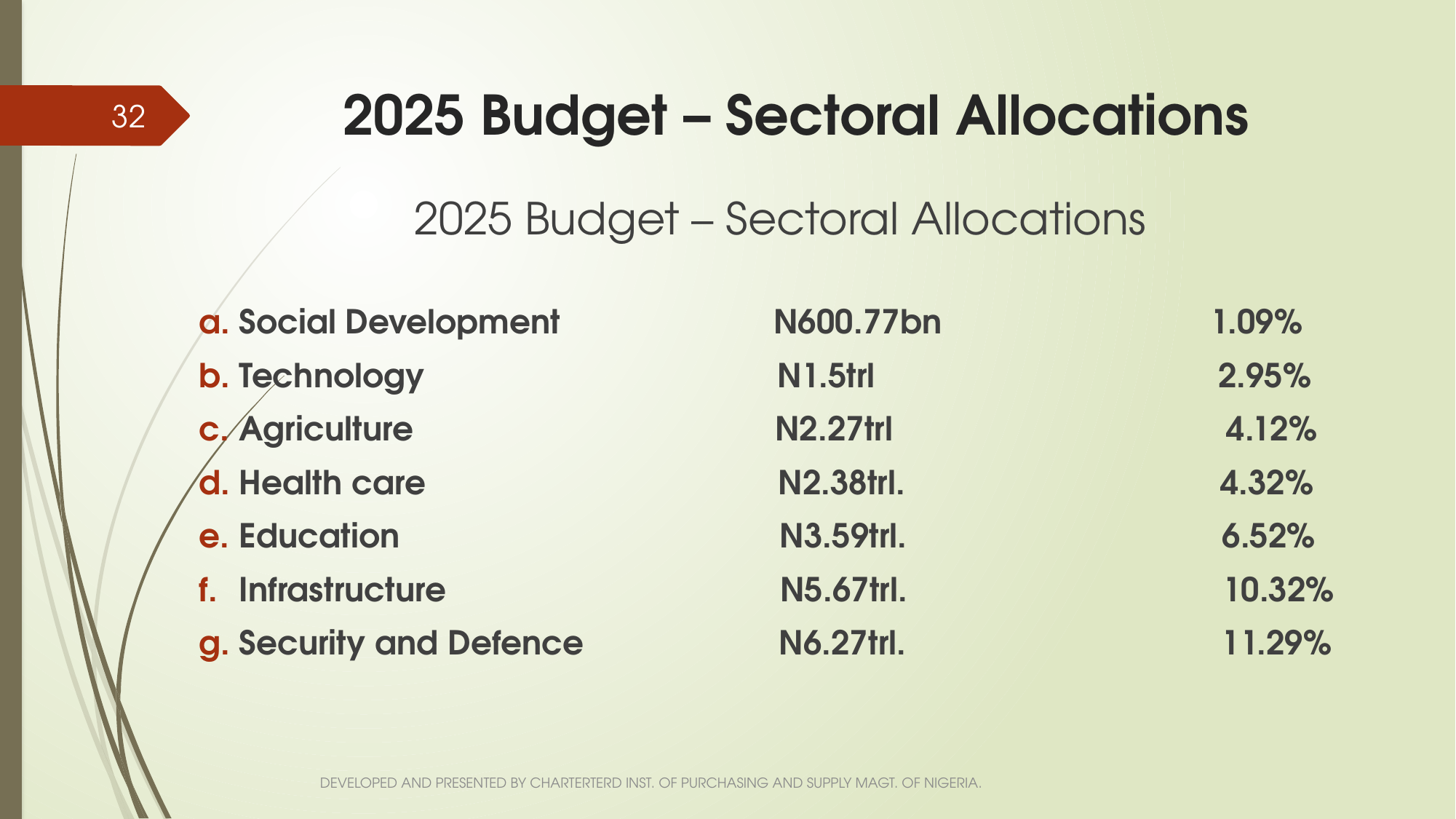

# 2025 Budget – Sectoral Allocations
32
2025 Budget – Sectoral Allocations

Social Development                       N600.77bn                             1.09%
Technology                                      N1.5trl                                     2.95%
Agriculture                                       N2.27trl                                    4.12%
Health care                                      N2.38trl.                                  4.32%
Education                                         N3.59trl.                                  6.52%
Infrastructure                                    N5.67trl.                                  10.32%
Security and Defence                     N6.27trl.                                  11.29%
DEVELOPED AND PRESENTED BY CHARTERTERD INST. OF PURCHASING AND SUPPLY MAGT. OF NIGERIA.